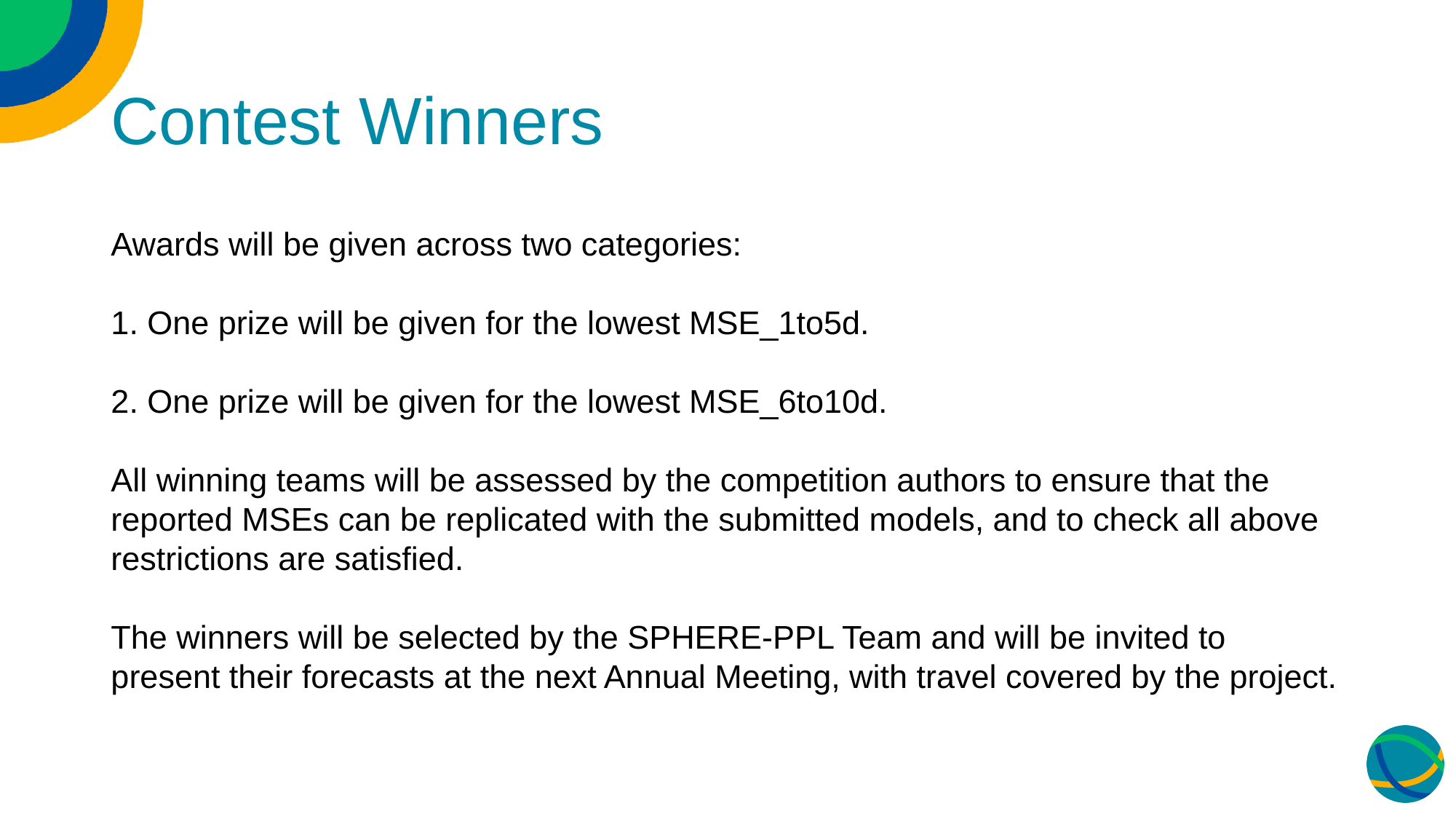

# Contest Winners
Awards will be given across two categories:

1. One prize will be given for the lowest MSE_1to5d.

2. One prize will be given for the lowest MSE_6to10d.

All winning teams will be assessed by the competition authors to ensure that the reported MSEs can be replicated with the submitted models, and to check all above restrictions are satisfied.

The winners will be selected by the SPHERE-PPL Team and will be invited to present their forecasts at the next Annual Meeting, with travel covered by the project.